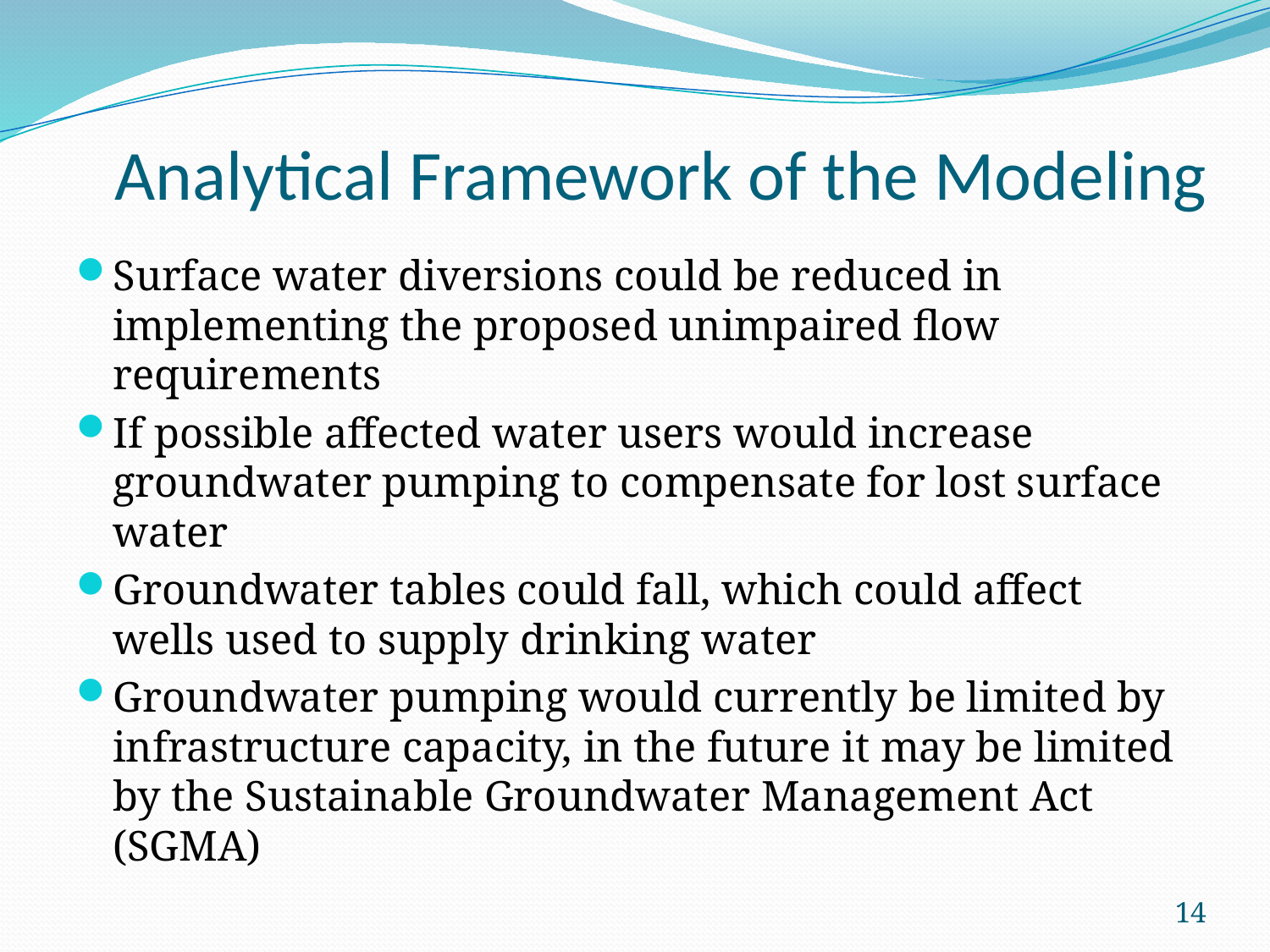

# Analytical Framework of the Modeling
Surface water diversions could be reduced in implementing the proposed unimpaired flow requirements
If possible affected water users would increase groundwater pumping to compensate for lost surface water
Groundwater tables could fall, which could affect wells used to supply drinking water
Groundwater pumping would currently be limited by infrastructure capacity, in the future it may be limited by the Sustainable Groundwater Management Act (SGMA)
14